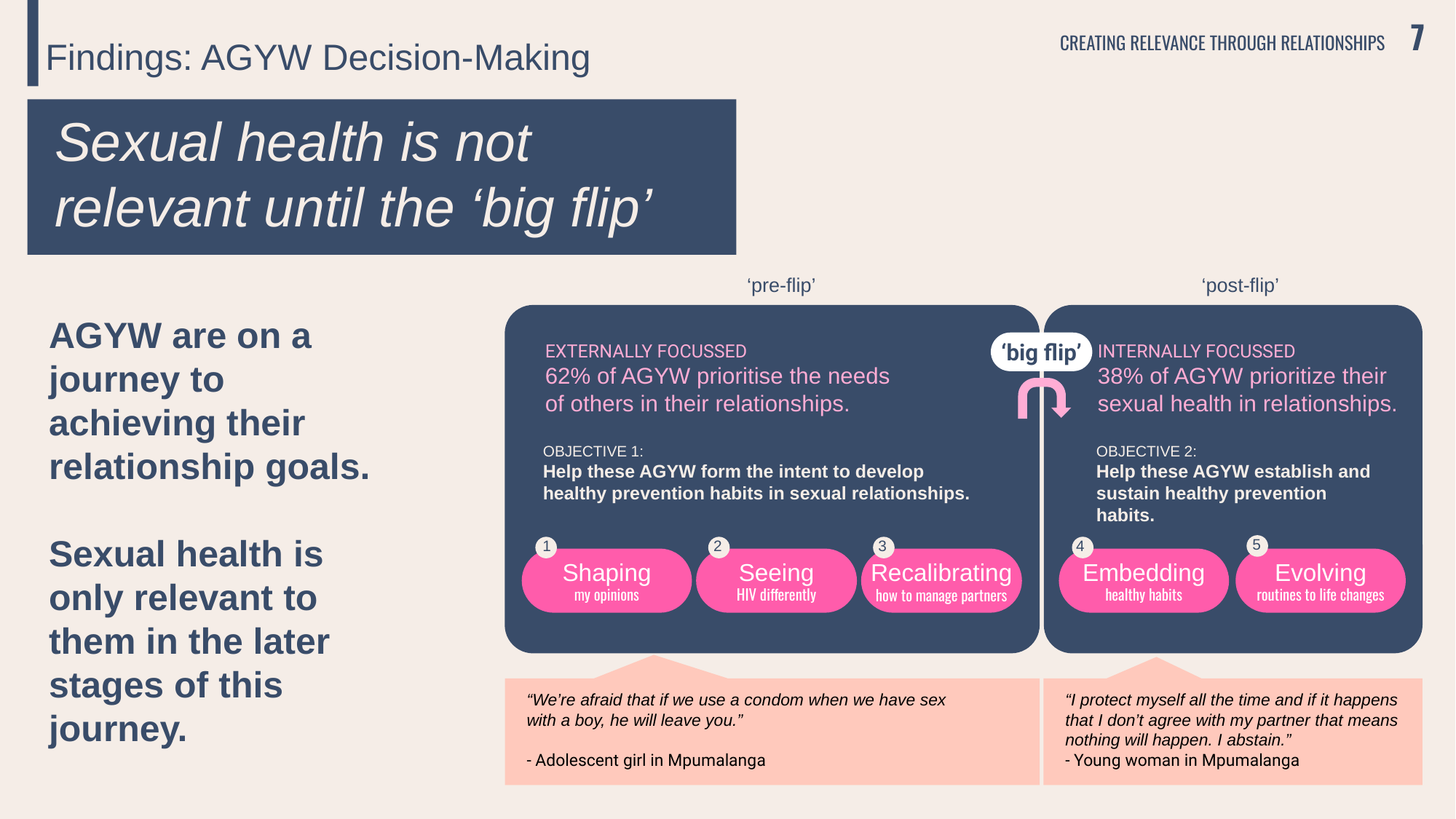

Nulla quis sem at nibh elementum imperdiet. Duis sagittis ipsum.
CREATING RELEVANCE THROUGH RELATIONSHIPS      7
Findings: AGYW Decision-Making

Sexual health is not relevant until the ‘big flip’

‘pre-flip’
‘post-flip’
AGYW are on a journey to achieving their relationship goals.

Sexual health is only relevant to them in the later stages of this journey.

EXTERNALLY FOCUSSED
62% of AGYW prioritise the needs of others in their relationships.
INTERNALLY FOCUSSED
38% of AGYW prioritize their sexual health in relationships.
‘big flip’

OBJECTIVE 1:
Help these AGYW form the intent to develop healthy prevention habits in sexual relationships.
OBJECTIVE 2:
Help these AGYW establish and sustain healthy prevention habits.
5
4
1
2
3

Recalibrating
Shaping
my opinions
Seeing
HIV differently

Embedding
healthy habits
Evolving
routines to life changes

how to manage partners
“We’re afraid that if we use a condom when we have sex
with a boy, he will leave you.”

- Adolescent girl in Mpumalanga

“I protect myself all the time and if it happens that I don’t agree with my partner that means nothing will happen. I abstain.”
- Young woman in Mpumalanga